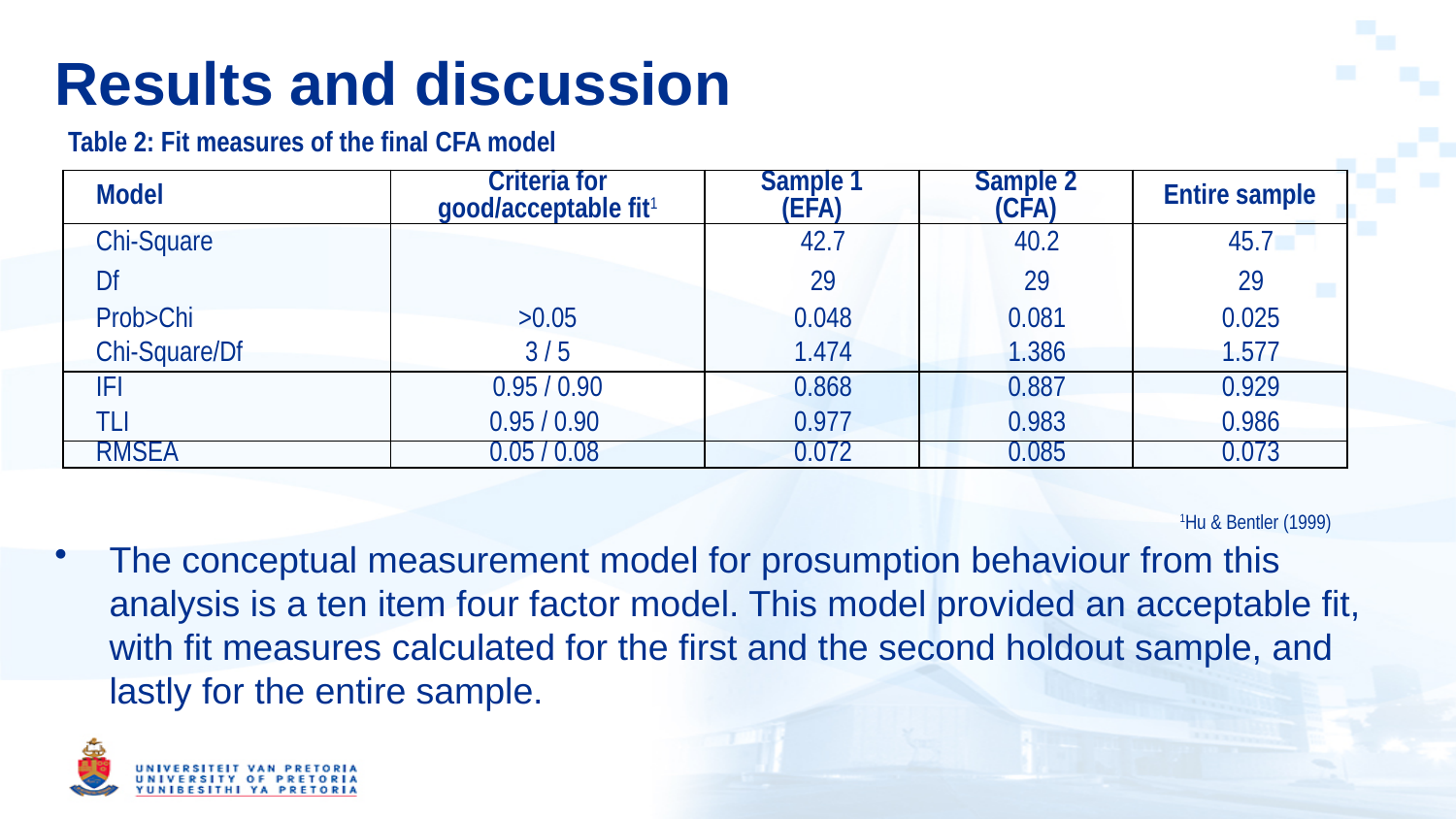

# Results and discussion
Table 2: Fit measures of the final CFA model

The conceptual measurement model for prosumption behaviour from this analysis is a ten item four factor model. This model provided an acceptable fit, with fit measures calculated for the first and the second holdout sample, and lastly for the entire sample.

| Model | Criteria for good/acceptable fit1 | Sample 1 (EFA) | Sample 2 (CFA) | Entire sample |
| --- | --- | --- | --- | --- |
| Chi-Square |  | 42.7 | 40.2 | 45.7 |
| Df |  | 29 | 29 | 29 |
| Prob>Chi | >0.05 | 0.048 | 0.081 | 0.025 |
| Chi-Square/Df | 3 / 5 | 1.474 | 1.386 | 1.577 |
| IFI | 0.95 / 0.90 | 0.868 | 0.887 | 0.929 |
| TLI | 0.95 / 0.90 | 0.977 | 0.983 | 0.986 |
| RMSEA | 0.05 / 0.08 | 0.072 | 0.085 | 0.073 |
1Hu & Bentler (1999)